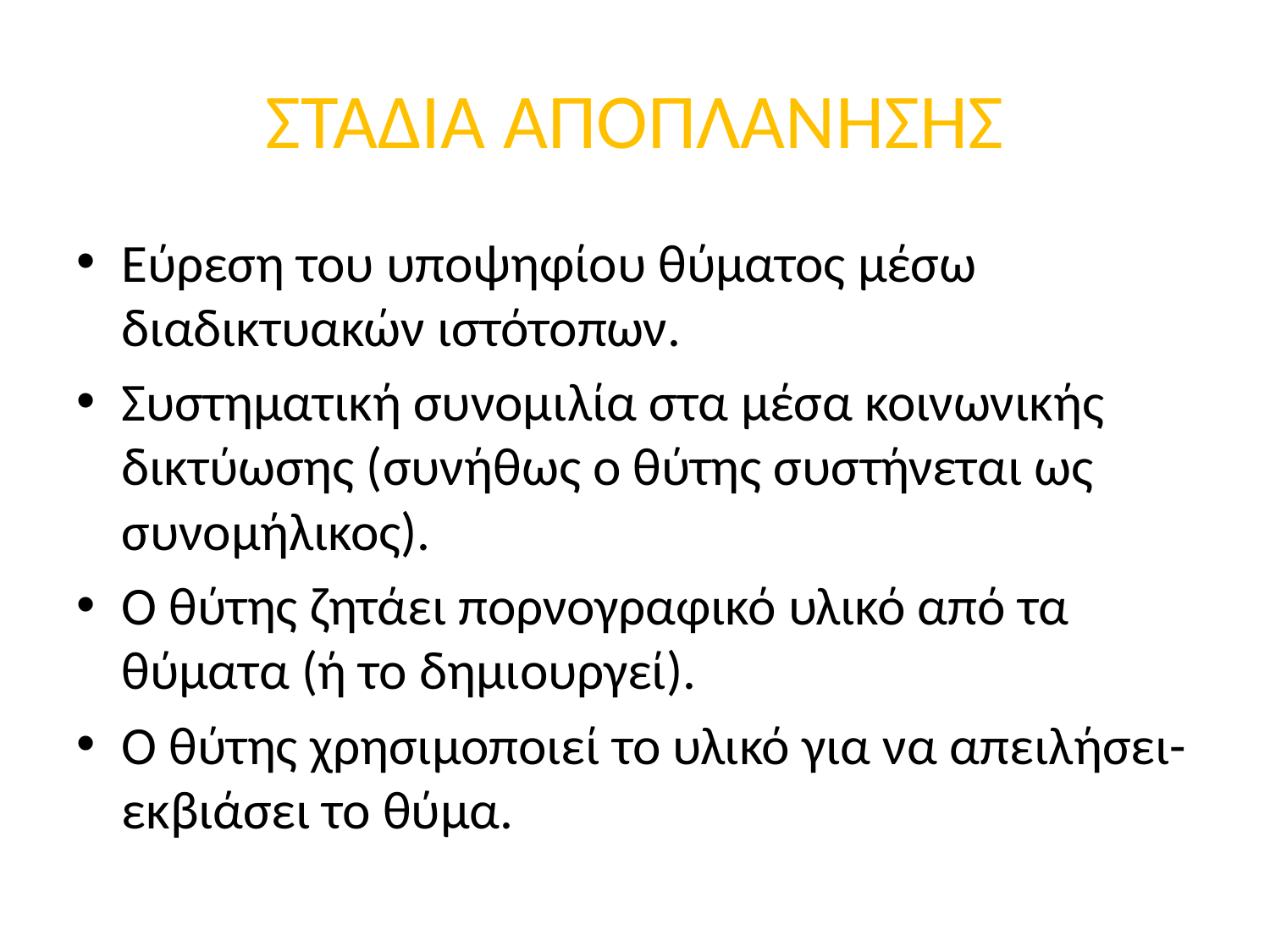

# ΣΤΑΔΙΑ ΑΠΟΠΛΑΝΗΣΗΣ
Εύρεση του υποψηφίου θύματος μέσω διαδικτυακών ιστότοπων.
Συστηματική συνομιλία στα μέσα κοινωνικής δικτύωσης (συνήθως ο θύτης συστήνεται ως συνομήλικος).
Ο θύτης ζητάει πορνογραφικό υλικό από τα θύματα (ή το δημιουργεί).
Ο θύτης χρησιμοποιεί το υλικό για να απειλήσει-εκβιάσει το θύμα.